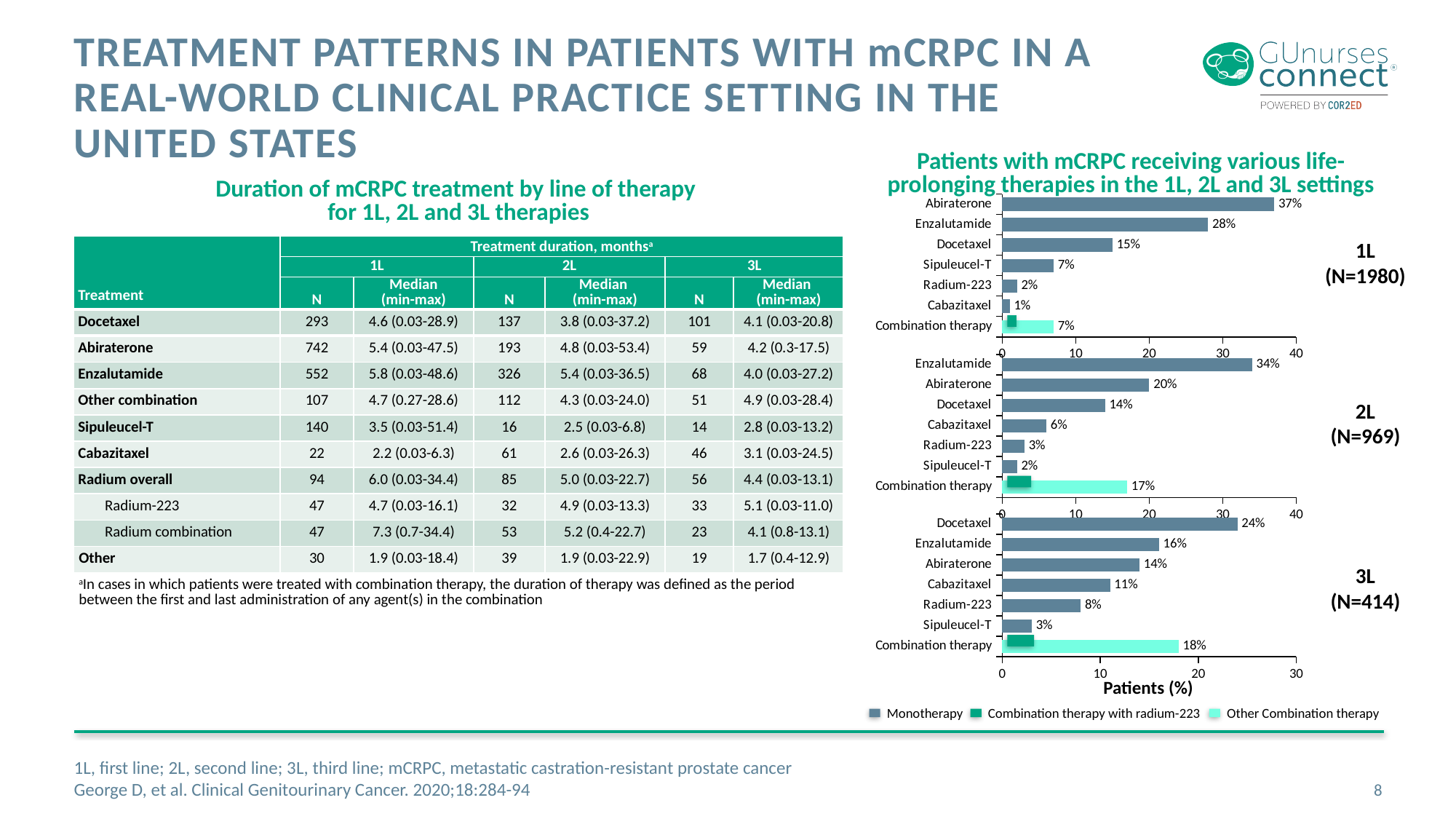

# Treatment Patterns in Patients with mCRPC in a Real-World Clinical Practice Setting in the United States
Patients with mCRPC receiving various life-
prolonging therapies in the 1L, 2L and 3L settings
Duration of mCRPC treatment by line of therapy
for 1L, 2L and 3L therapies

### Chart

| Category | Series 1 |
|---|---|
| Combination therapy | 7.0 |
| Cabazitaxel | 1.0 |
| Radium-223 | 2.0 |
| Sipuleucel-T | 7.0 |
| Docetaxel | 15.0 |
| Enzalutamide | 28.0 |
| Abiraterone | 37.0 |
| Treatment | Treatment duration, monthsa |  |  |  |  |  |
| --- | --- | --- | --- | --- | --- | --- |
|  | 1L |  | 2L |  | 3L |  |
|  | N | Median (min-max) | N | Median (min-max) | N | Median (min-max) |
| Docetaxel | 293 | 4.6 (0.03-28.9) | 137 | 3.8 (0.03-37.2) | 101 | 4.1 (0.03-20.8) |
| Abiraterone | 742 | 5.4 (0.03-47.5) | 193 | 4.8 (0.03-53.4) | 59 | 4.2 (0.3-17.5) |
| Enzalutamide | 552 | 5.8 (0.03-48.6) | 326 | 5.4 (0.03-36.5) | 68 | 4.0 (0.03-27.2) |
| Other combination | 107 | 4.7 (0.27-28.6) | 112 | 4.3 (0.03-24.0) | 51 | 4.9 (0.03-28.4) |
| Sipuleucel-T | 140 | 3.5 (0.03-51.4) | 16 | 2.5 (0.03-6.8) | 14 | 2.8 (0.03-13.2) |
| Cabazitaxel | 22 | 2.2 (0.03-6.3) | 61 | 2.6 (0.03-26.3) | 46 | 3.1 (0.03-24.5) |
| Radium overall | 94 | 6.0 (0.03-34.4) | 85 | 5.0 (0.03-22.7) | 56 | 4.4 (0.03-13.1) |
| Radium-223 | 47 | 4.7 (0.03-16.1) | 32 | 4.9 (0.03-13.3) | 33 | 5.1 (0.03-11.0) |
| Radium combination | 47 | 7.3 (0.7-34.4) | 53 | 5.2 (0.4-22.7) | 23 | 4.1 (0.8-13.1) |
| Other | 30 | 1.9 (0.03-18.4) | 39 | 1.9 (0.03-22.9) | 19 | 1.7 (0.4-12.9) |
| aIn cases in which patients were treated with combination therapy, the duration of therapy was defined as the period between the first and last administration of any agent(s) in the combination |  |  |  |  |  |  |
1L
(N=1980)

### Chart

| Category | Series 1 |
|---|---|
| Combination therapy | 17.0 |
| Sipuleucel-T | 2.0 |
| Radium-223 | 3.0 |
| Cabazitaxel | 6.0 |
| Docetaxel | 14.0 |
| Abiraterone | 20.0 |
| Enzalutamide | 34.0 |
2L
(N=969)

### Chart

| Category | Series 1 |
|---|---|
| Combination therapy | 18.0 |
| Sipuleucel-T | 3.0 |
| Radium-223 | 8.0 |
| Cabazitaxel | 11.0 |
| Abiraterone | 14.0 |
| Enzalutamide | 16.0 |
| Docetaxel | 24.0 |
3L
(N=414)

Patients (%)
Monotherapy
Combination therapy with radium-223
Other Combination therapy

1L, first line; 2L, second line; 3L, third line; mCRPC, metastatic castration-resistant prostate cancer
George D, et al. Clinical Genitourinary Cancer. 2020;18:284-94
8